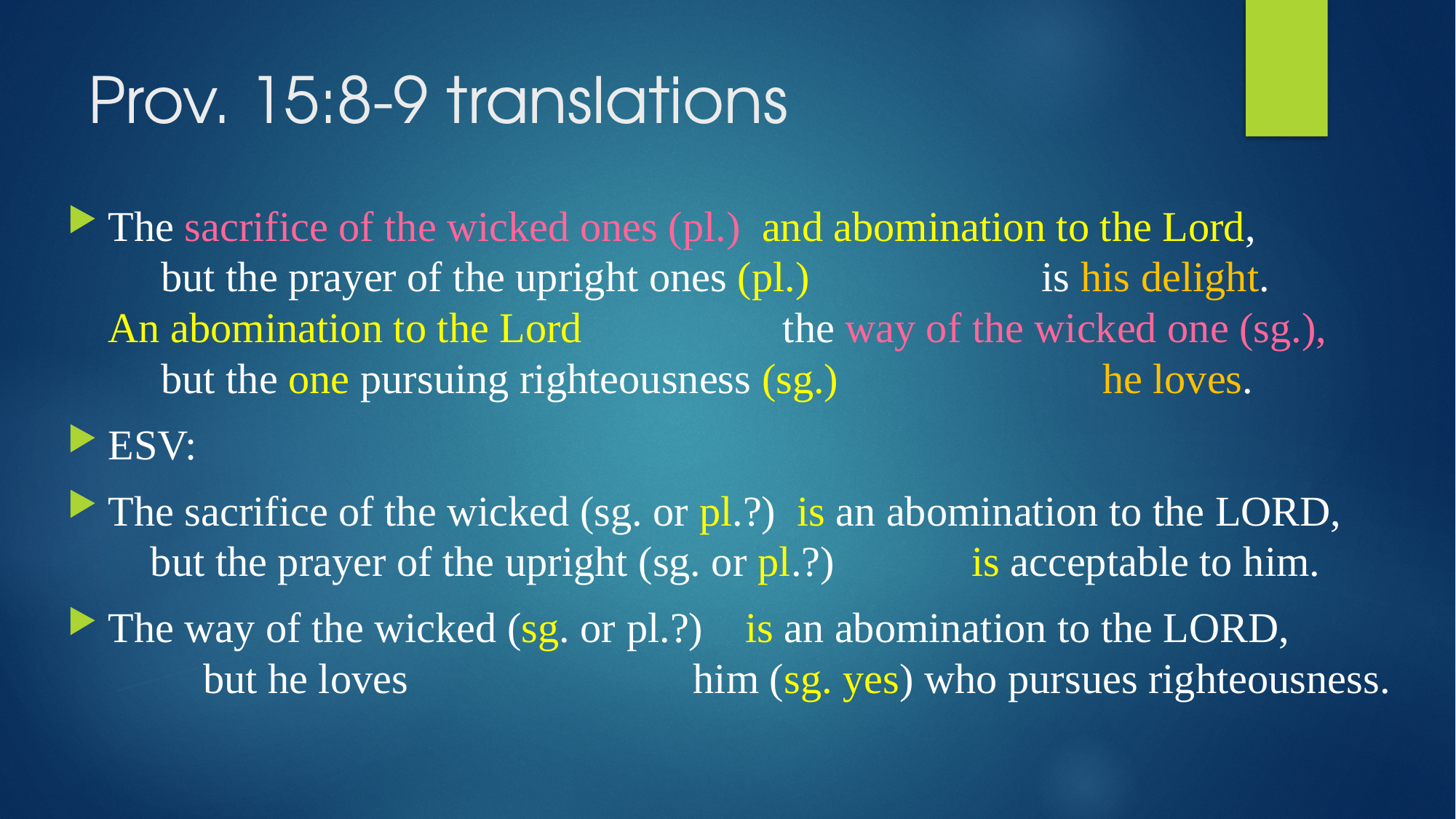

# Prov. 15:8-9 translations
The sacrifice of the wicked ones (pl.)  and abomination to the Lord,
     but the prayer of the upright ones (pl.)                      is his delight.
An abomination to the Lord                   the way of the wicked one (sg.),
     but the one pursuing righteousness (sg.)                         he loves.
ESV:
The sacrifice of the wicked (sg. or pl.?)  is an abomination to the LORD,
    but the prayer of the upright (sg. or pl.?)             is acceptable to him.
The way of the wicked (sg. or pl.?)    is an abomination to the LORD,
         but he loves                           him (sg. yes) who pursues righteousness.